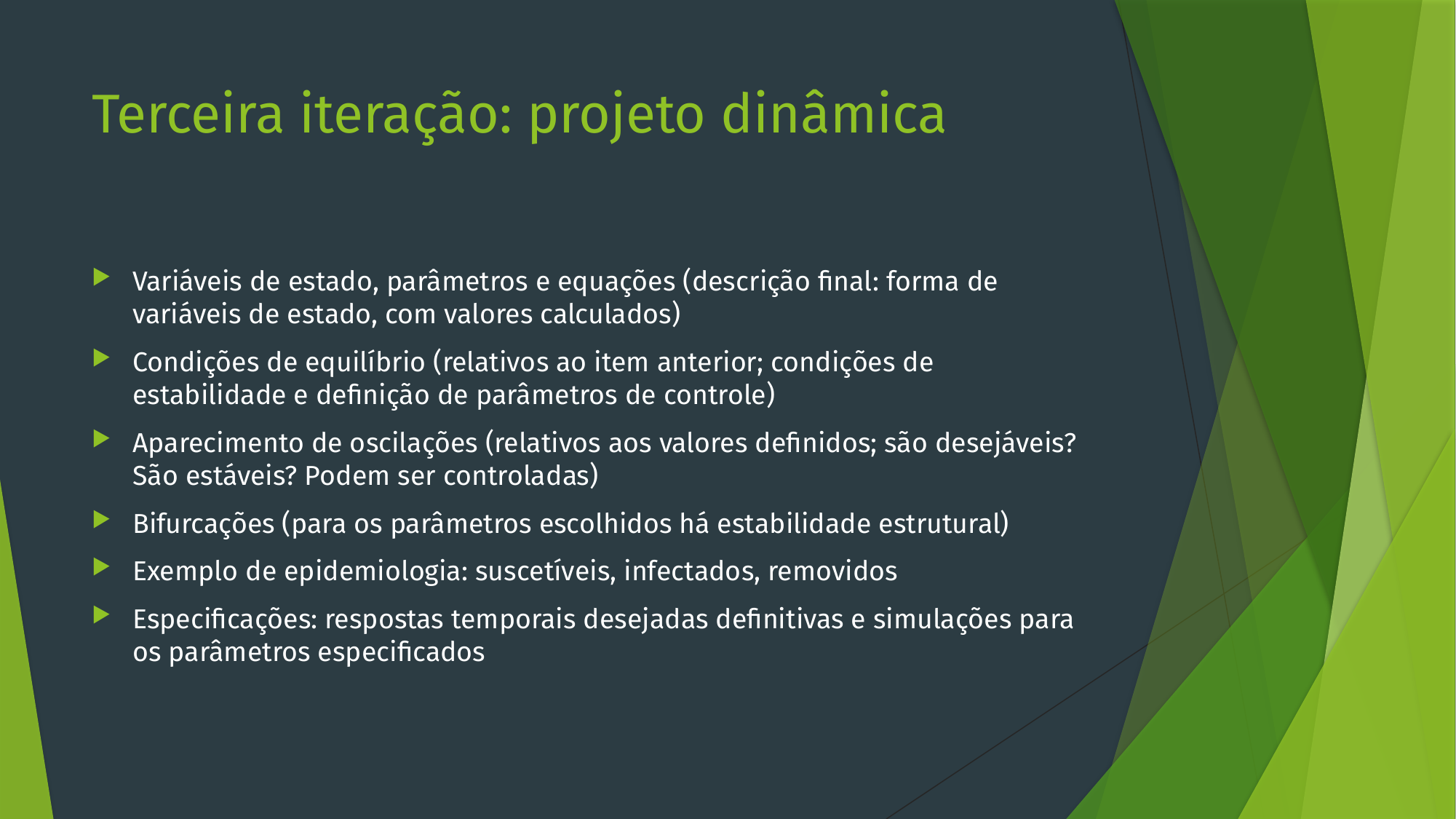

# Terceira iteração: projeto dinâmica
Variáveis de estado, parâmetros e equações (descrição final: forma de variáveis de estado, com valores calculados)
Condições de equilíbrio (relativos ao item anterior; condições de estabilidade e definição de parâmetros de controle)
Aparecimento de oscilações (relativos aos valores definidos; são desejáveis? São estáveis? Podem ser controladas)
Bifurcações (para os parâmetros escolhidos há estabilidade estrutural)
Exemplo de epidemiologia: suscetíveis, infectados, removidos
Especificações: respostas temporais desejadas definitivas e simulações para os parâmetros especificados